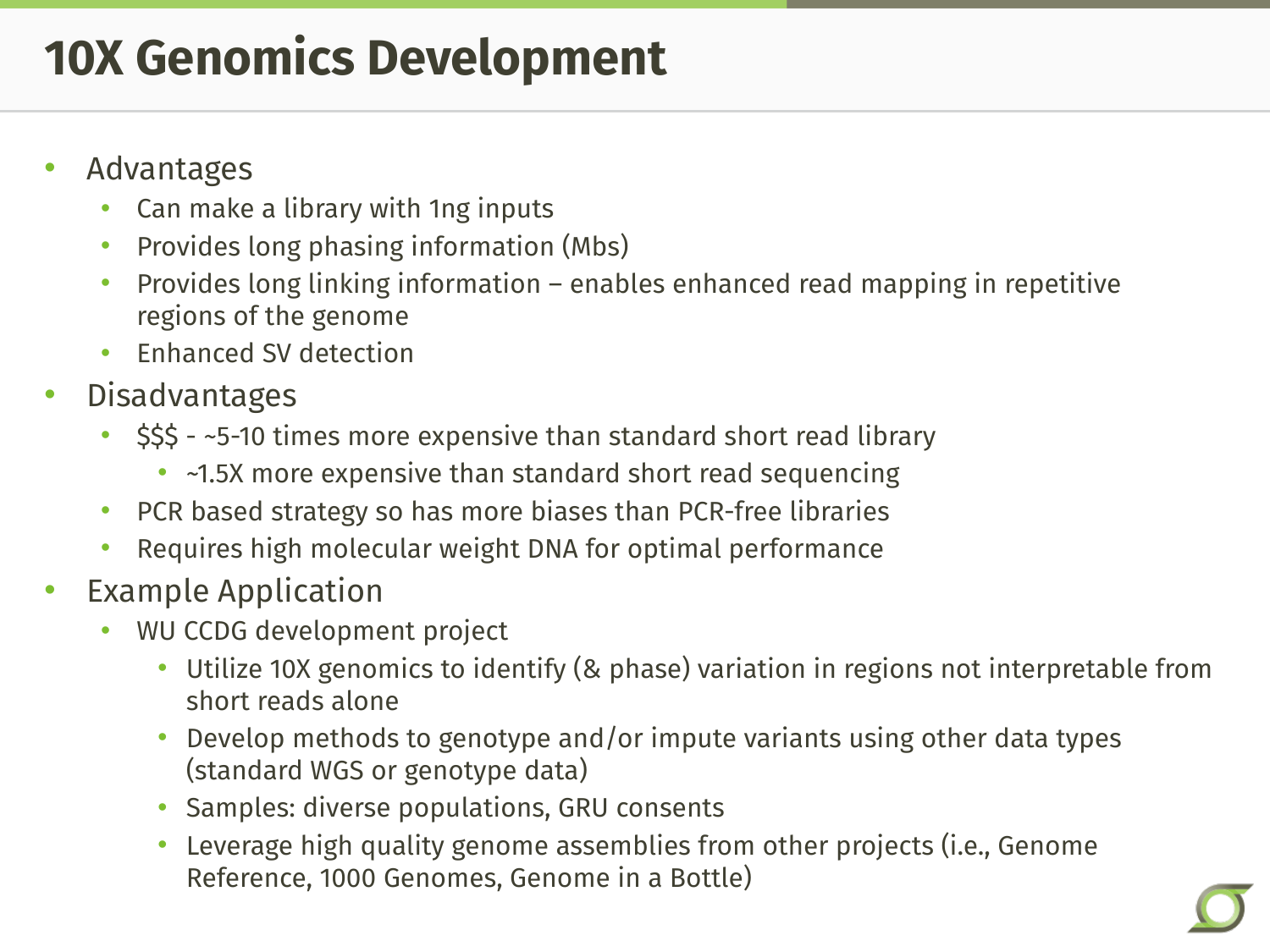

# 10X Genomics Development
Advantages
Can make a library with 1ng inputs
Provides long phasing information (Mbs)
Provides long linking information – enables enhanced read mapping in repetitive regions of the genome
Enhanced SV detection
Disadvantages
$$$ - ~5-10 times more expensive than standard short read library
~1.5X more expensive than standard short read sequencing
PCR based strategy so has more biases than PCR-free libraries
Requires high molecular weight DNA for optimal performance
Example Application
WU CCDG development project
Utilize 10X genomics to identify (& phase) variation in regions not interpretable from short reads alone
Develop methods to genotype and/or impute variants using other data types (standard WGS or genotype data)
Samples: diverse populations, GRU consents
Leverage high quality genome assemblies from other projects (i.e., Genome Reference, 1000 Genomes, Genome in a Bottle)